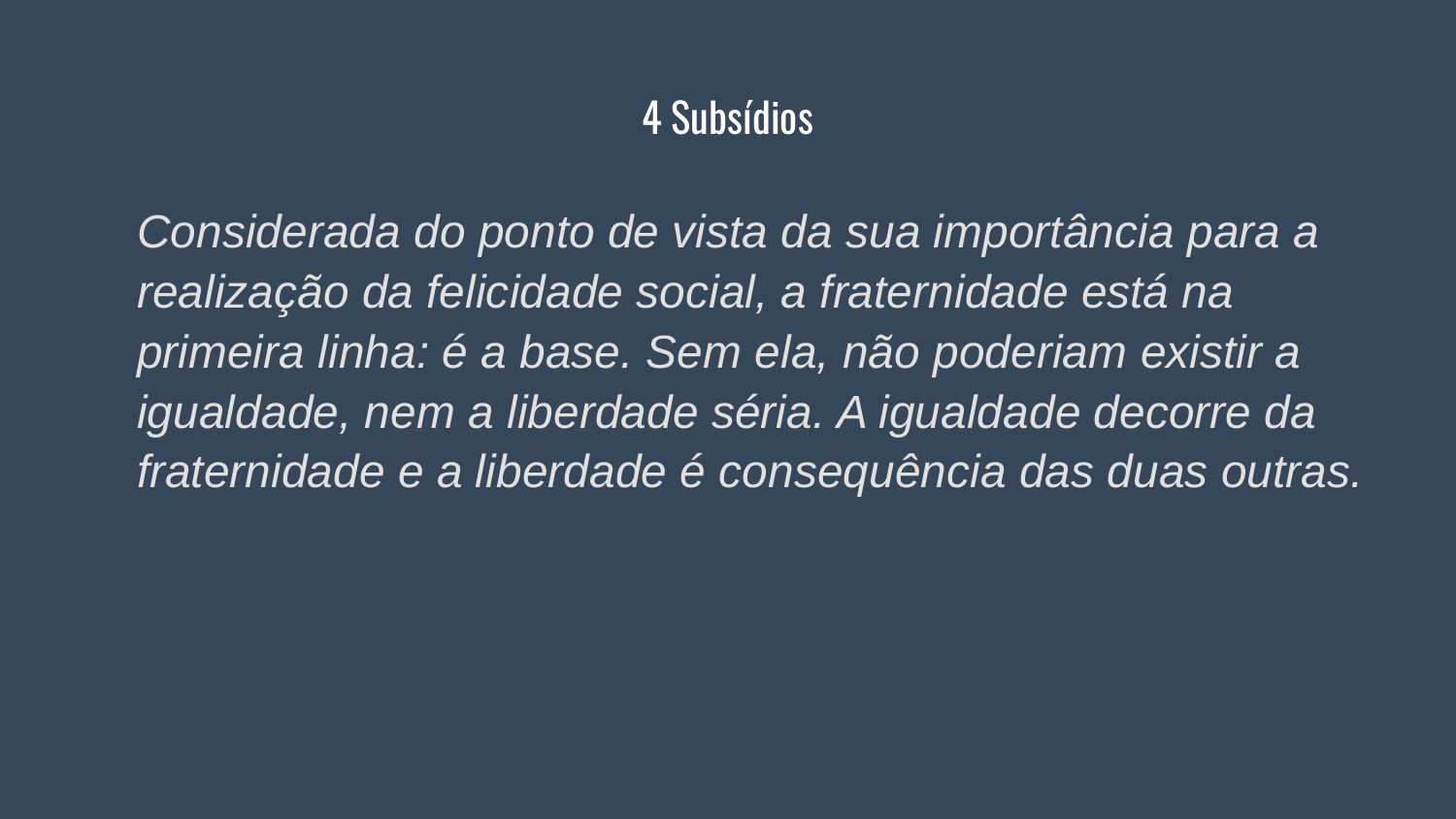

# 4 Subsídios
Considerada do ponto de vista da sua importância para a realização da felicidade social, a fraternidade está na primeira linha: é a base. Sem ela, não poderiam existir a igualdade, nem a liberdade séria. A igualdade decorre da fraternidade e a liberdade é consequência das duas outras.